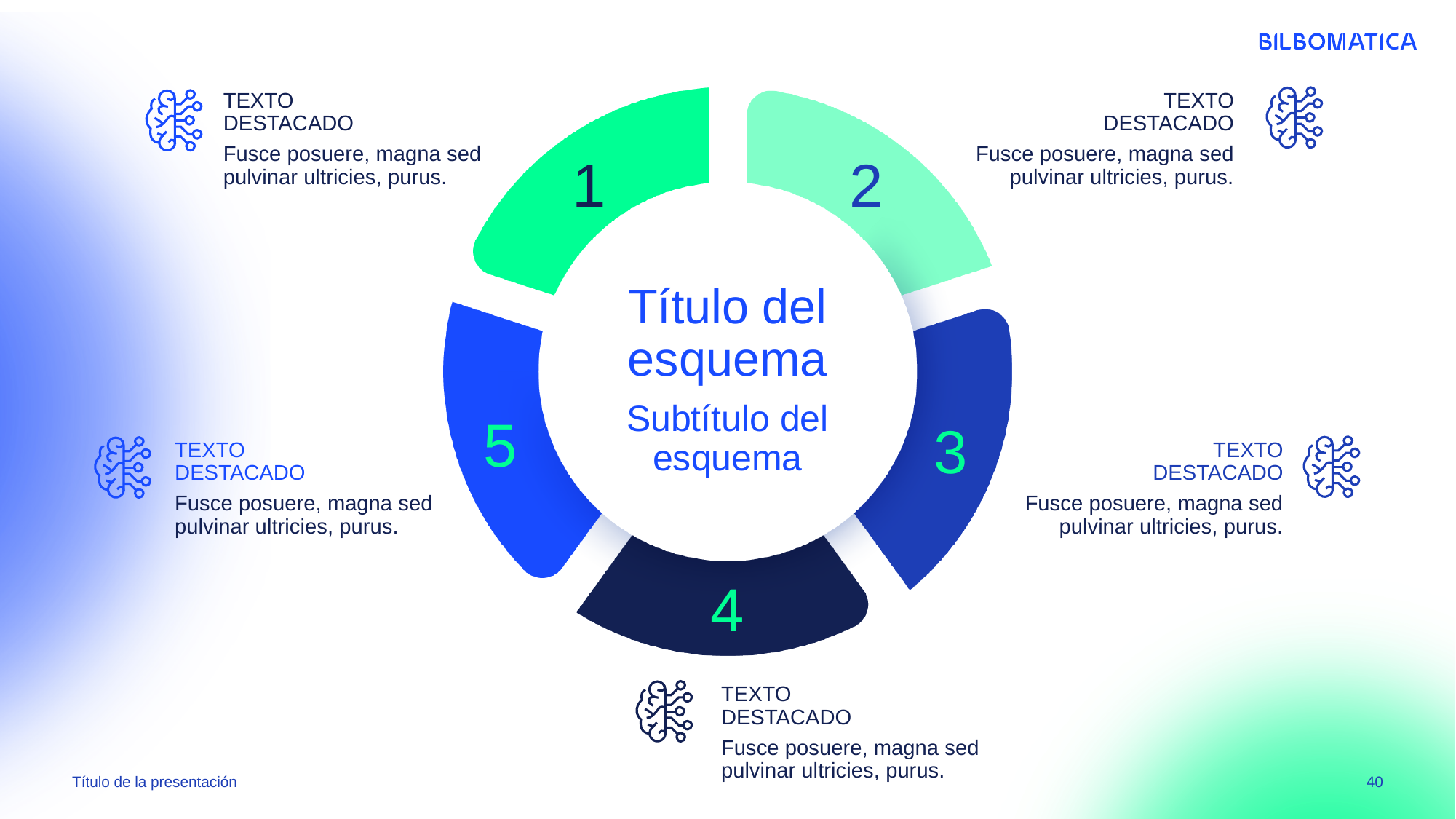

Texto
destacado
Texto
destacado

Fusce posuere, magna sed pulvinar ultricies, purus.

Fusce posuere, magna sed pulvinar ultricies, purus.

1
2
# Título del esquema
Subtítulo del esquema
5
3
Texto
destacado
Texto
destacado

Fusce posuere, magna sed pulvinar ultricies, purus.

Fusce posuere, magna sed pulvinar ultricies, purus.

4

Texto
destacado
Fusce posuere, magna sed pulvinar ultricies, purus.

Título de la presentación
40